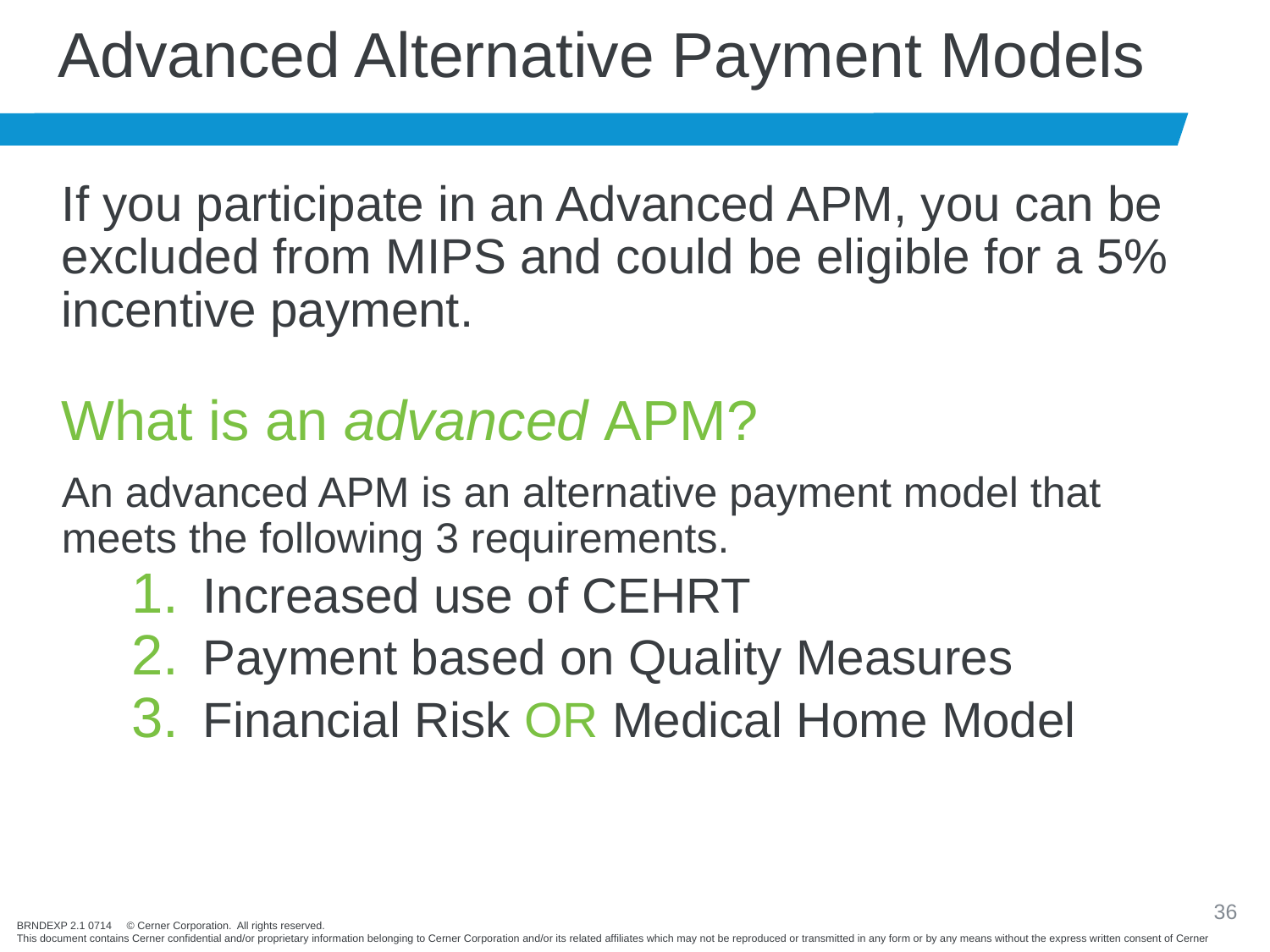

Advanced Alternative Payment Models
If you participate in an Advanced APM, you can be excluded from MIPS and could be eligible for a 5% incentive payment.

What is an advanced APM?
An advanced APM is an alternative payment model that meets the following 3 requirements.
Increased use of CEHRT
Payment based on Quality Measures
Financial Risk OR Medical Home Model